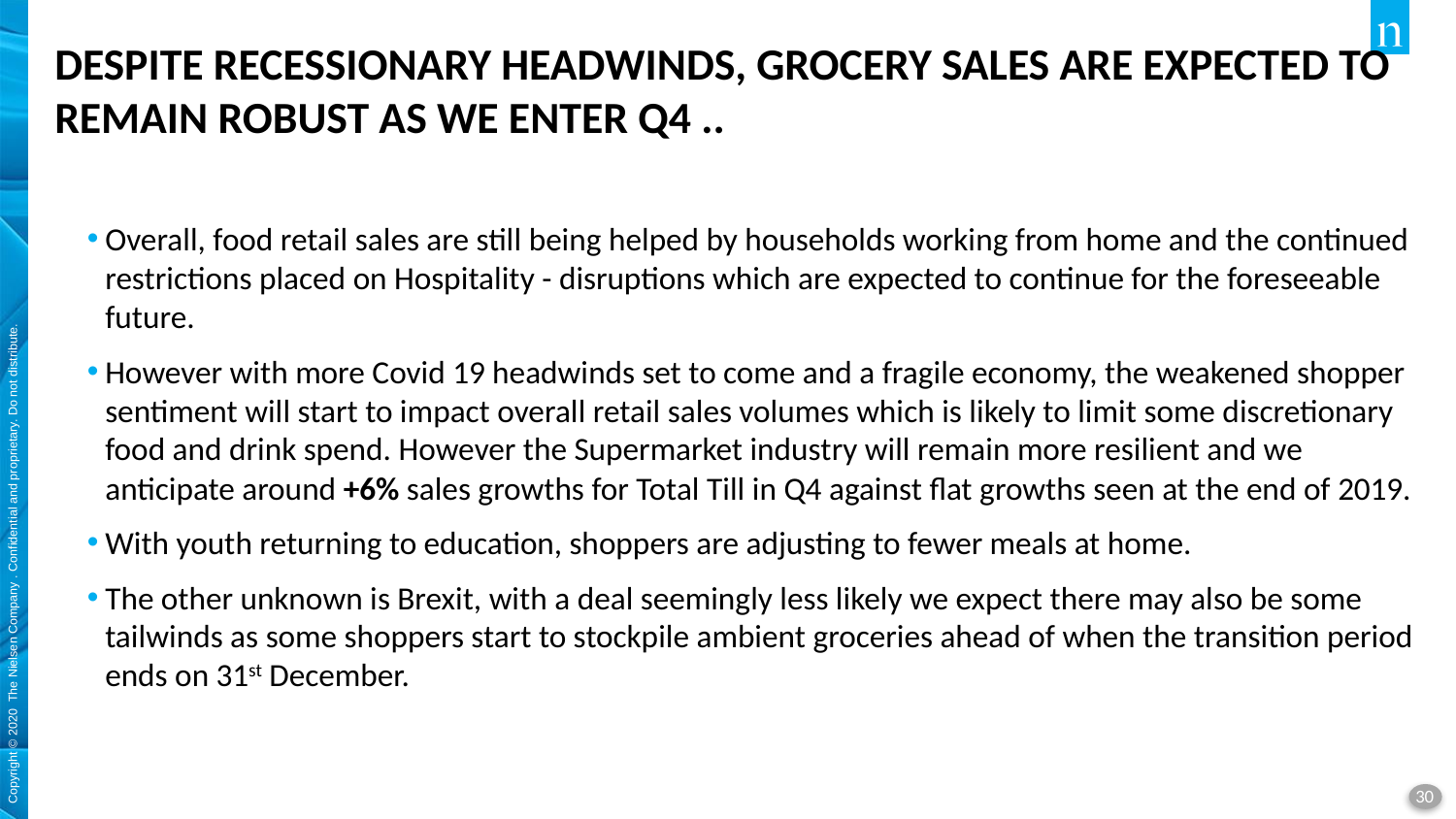

# DESPITE RECESSIONARY HEADWINDS, GROCERY SALES ARE EXPECTED TO REMAIN ROBUST AS WE ENTER Q4 ..

Overall, food retail sales are still being helped by households working from home and the continued restrictions placed on Hospitality - disruptions which are expected to continue for the foreseeable future.
However with more Covid 19 headwinds set to come and a fragile economy, the weakened shopper sentiment will start to impact overall retail sales volumes which is likely to limit some discretionary food and drink spend. However the Supermarket industry will remain more resilient and we anticipate around +6% sales growths for Total Till in Q4 against flat growths seen at the end of 2019.
With youth returning to education, shoppers are adjusting to fewer meals at home.
The other unknown is Brexit, with a deal seemingly less likely we expect there may also be some tailwinds as some shoppers start to stockpile ambient groceries ahead of when the transition period ends on 31st December.

30